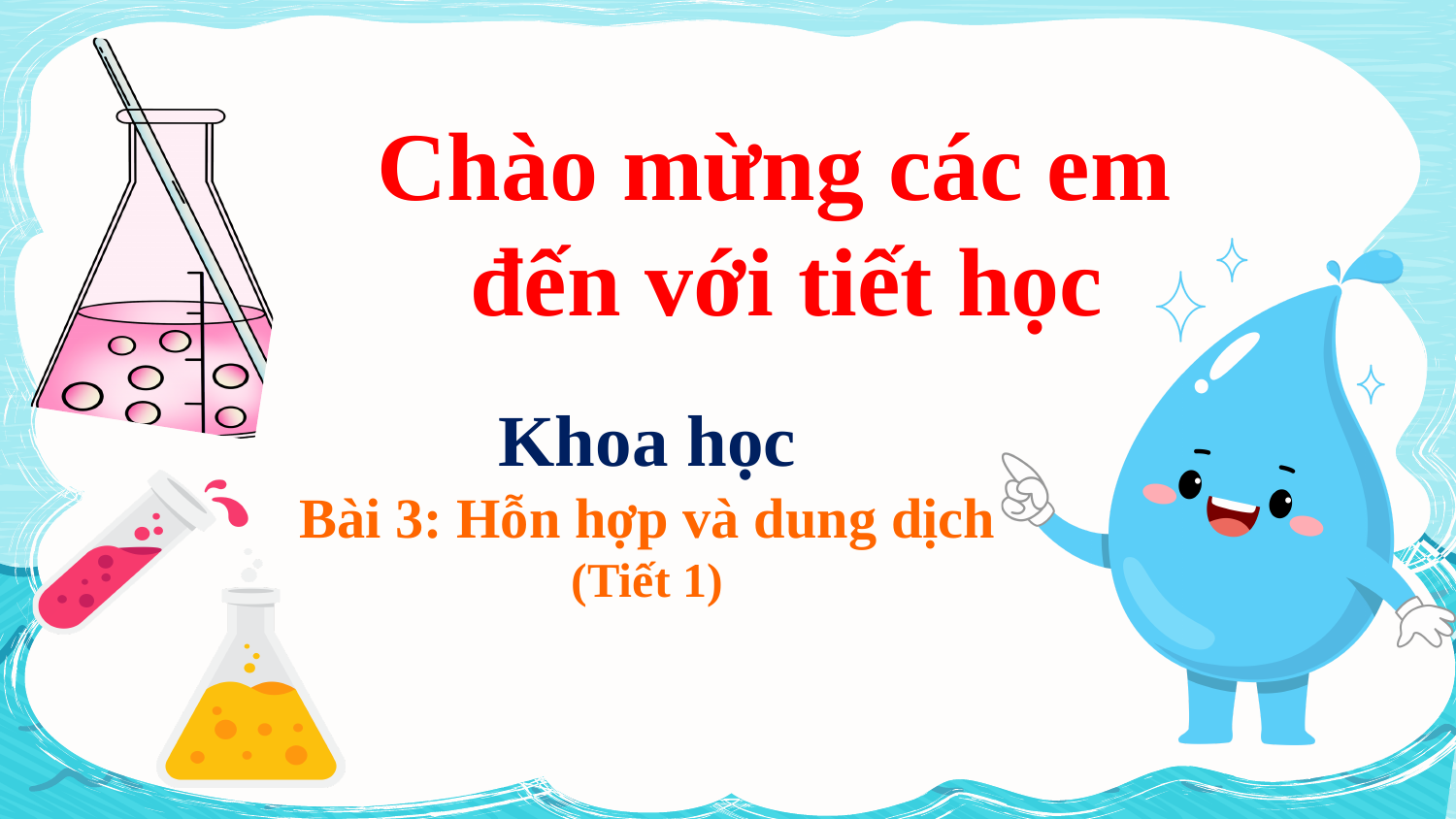

Chào mừng các em
đến với tiết học

Khoa học
Bài 3: Hỗn hợp và dung dịch
(Tiết 1)